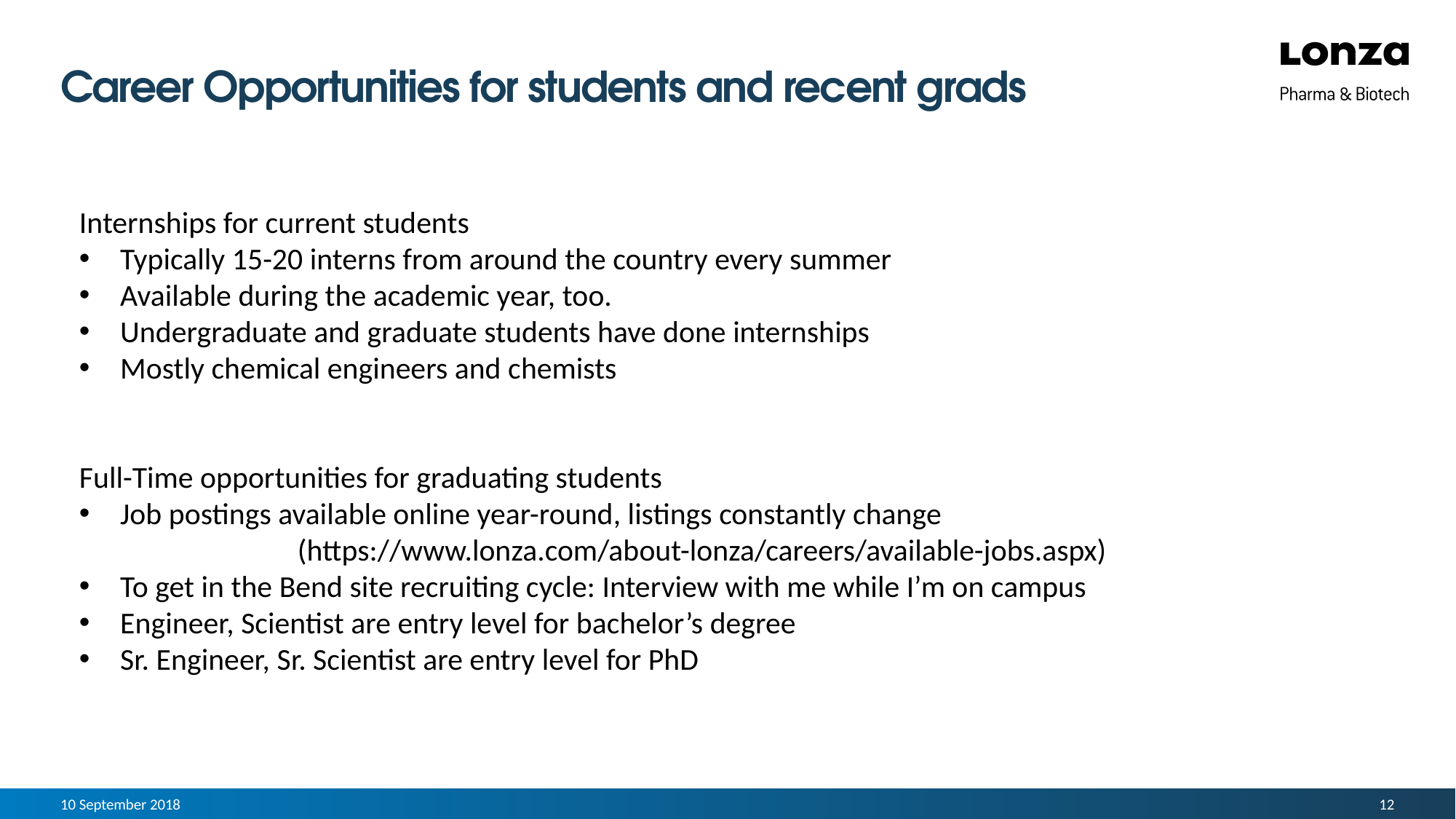

# Career Opportunities for students and recent grads

Internships for current students
Typically 15-20 interns from around the country every summer
Available during the academic year, too.
Undergraduate and graduate students have done internships
Mostly chemical engineers and chemists

Full-Time opportunities for graduating students
Job postings available online year-round, listings constantly change
		(https://www.lonza.com/about-lonza/careers/available-jobs.aspx)
To get in the Bend site recruiting cycle: Interview with me while I’m on campus
Engineer, Scientist are entry level for bachelor’s degree
Sr. Engineer, Sr. Scientist are entry level for PhD
10 September 2018
12